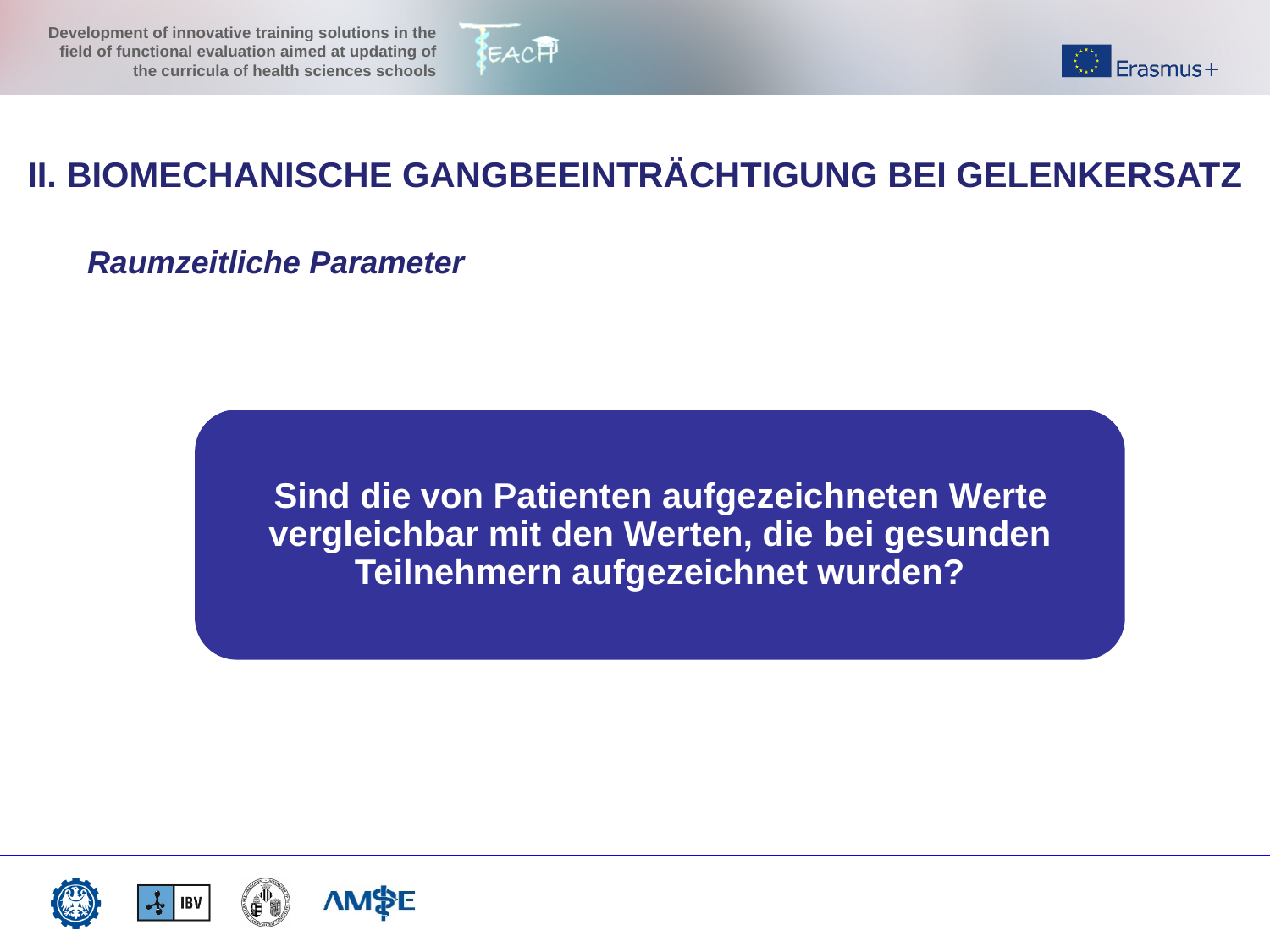

II. BIOMECHANISCHE GANGBEEINTRÄCHTIGUNG BEI GELENKERSATZ
Raumzeitliche Parameter
Sind die von Patienten aufgezeichneten Werte vergleichbar mit den Werten, die bei gesunden Teilnehmern aufgezeichnet wurden?